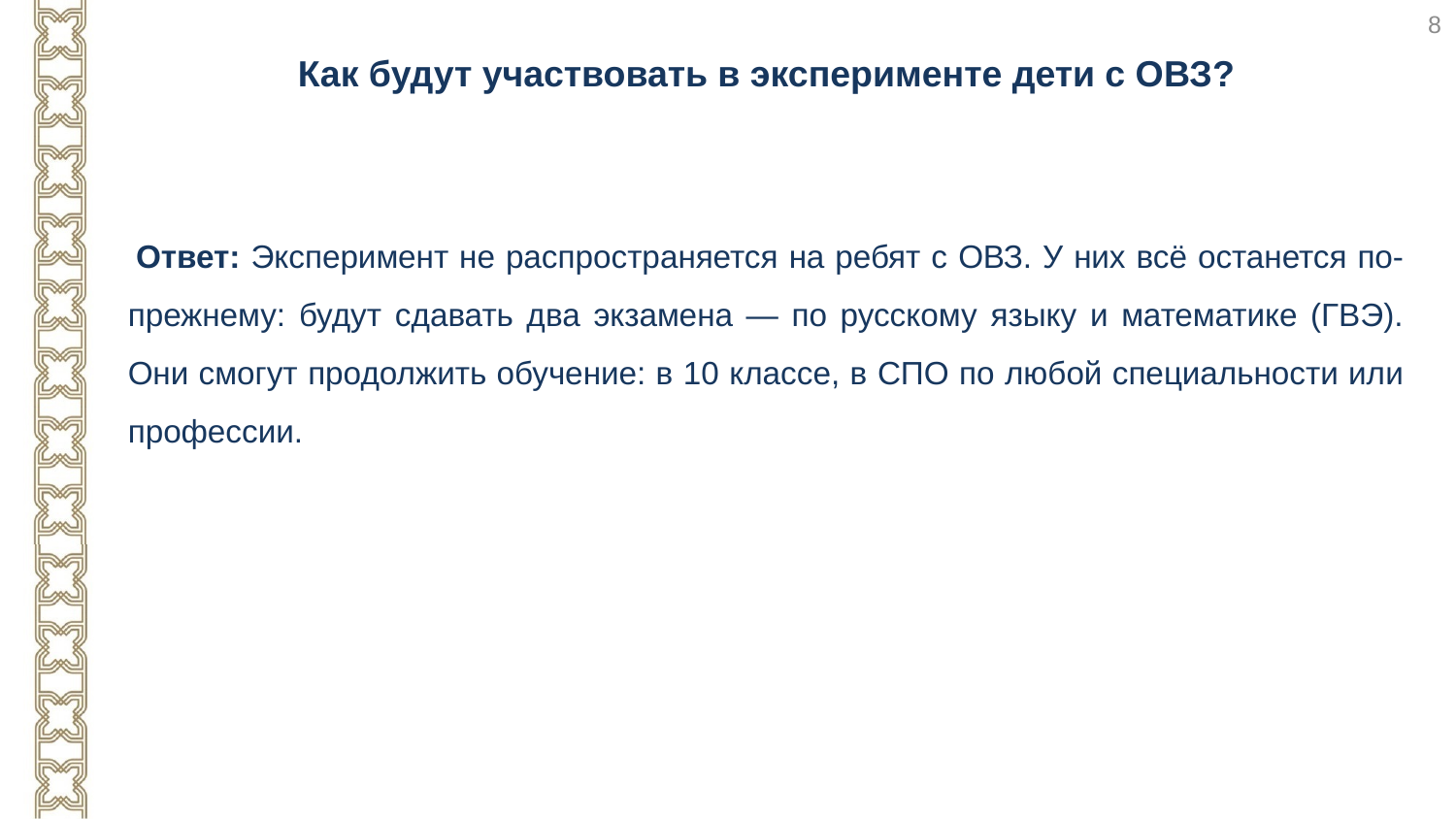

8
Как будут участвовать в эксперименте дети с ОВЗ?
 Ответ: Эксперимент не распространяется на ребят с ОВЗ. У них всё останется по-прежнему: будут сдавать два экзамена — по русскому языку и математике (ГВЭ). Они смогут продолжить обучение: в 10 классе, в СПО по любой специальности или профессии.